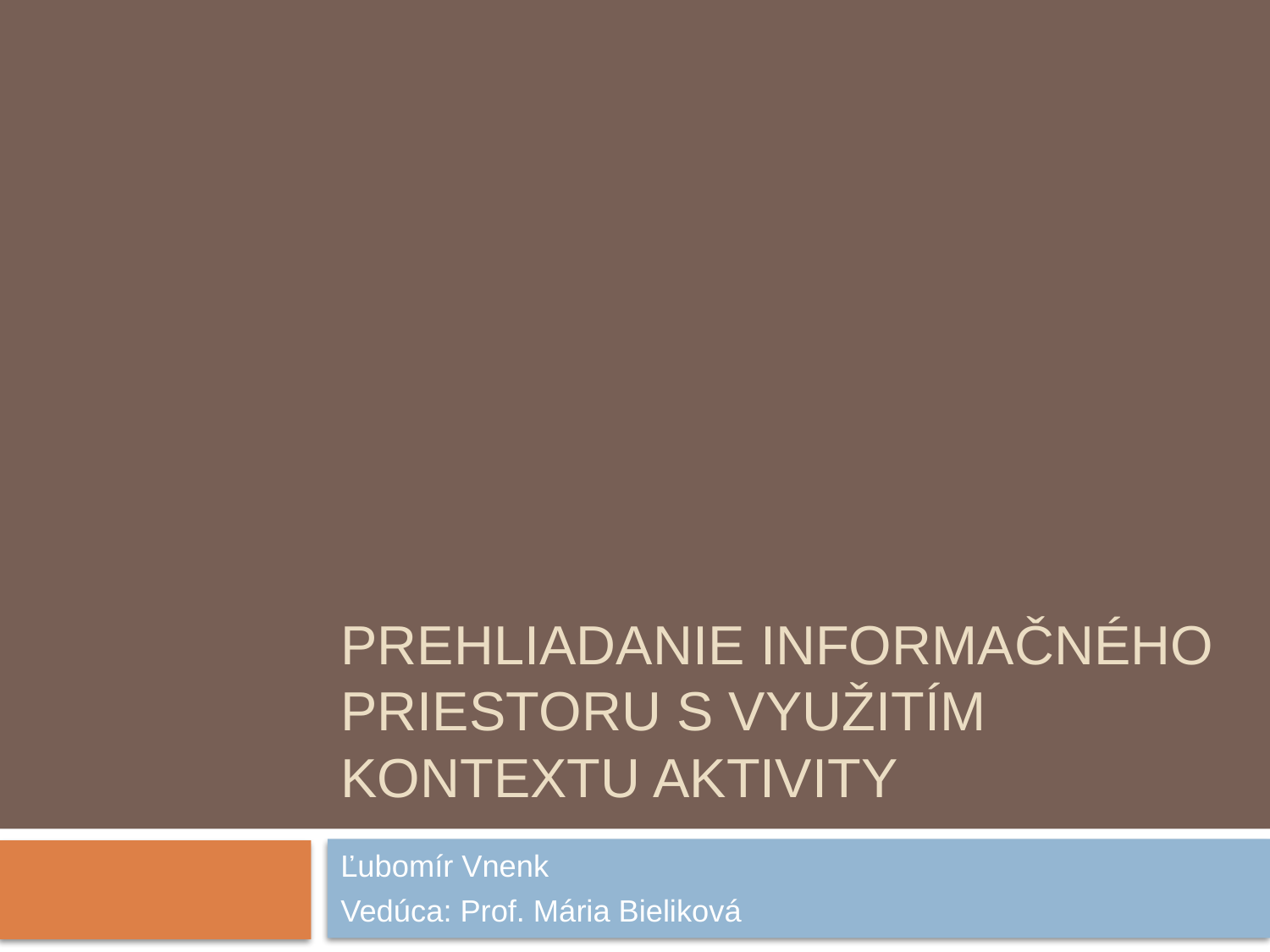

# Prehliadanie informačného priestoru s využitím kontextu aktivity
Ľubomír Vnenk
Vedúca: Prof. Mária Bieliková